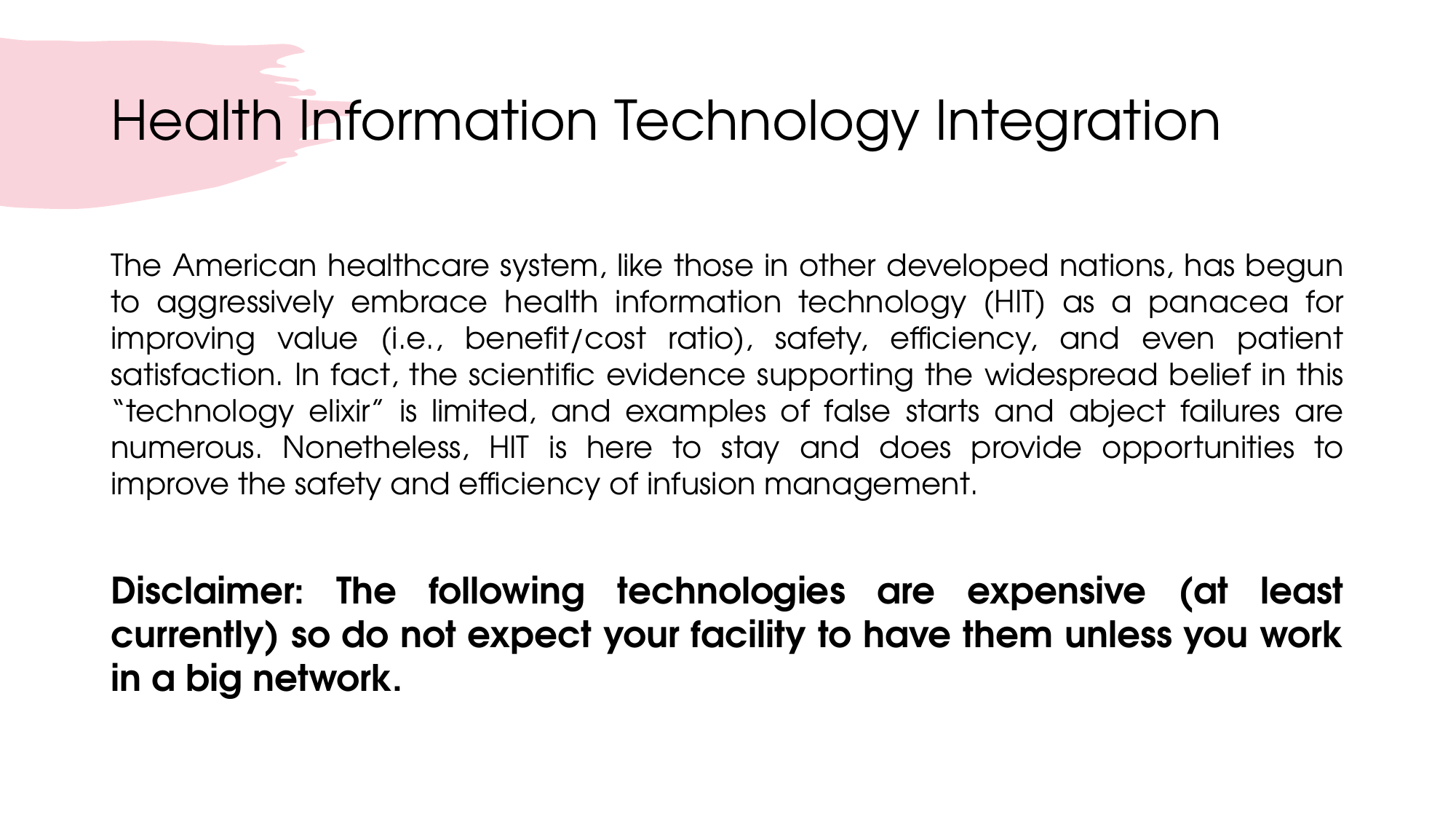

# Health Information Technology Integration
The American healthcare system, like those in other developed nations, has begun to aggressively embrace health information technology (HIT) as a panacea for improving value (i.e., benefit/cost ratio), safety, efficiency, and even patient satisfaction. In fact, the scientific evidence supporting the widespread belief in this “technology elixir” is limited, and examples of false starts and abject failures are numerous. Nonetheless, HIT is here to stay and does provide opportunities to improve the safety and efficiency of infusion management.

Disclaimer: The following technologies are expensive (at least currently) so do not expect your facility to have them unless you work in a big network.